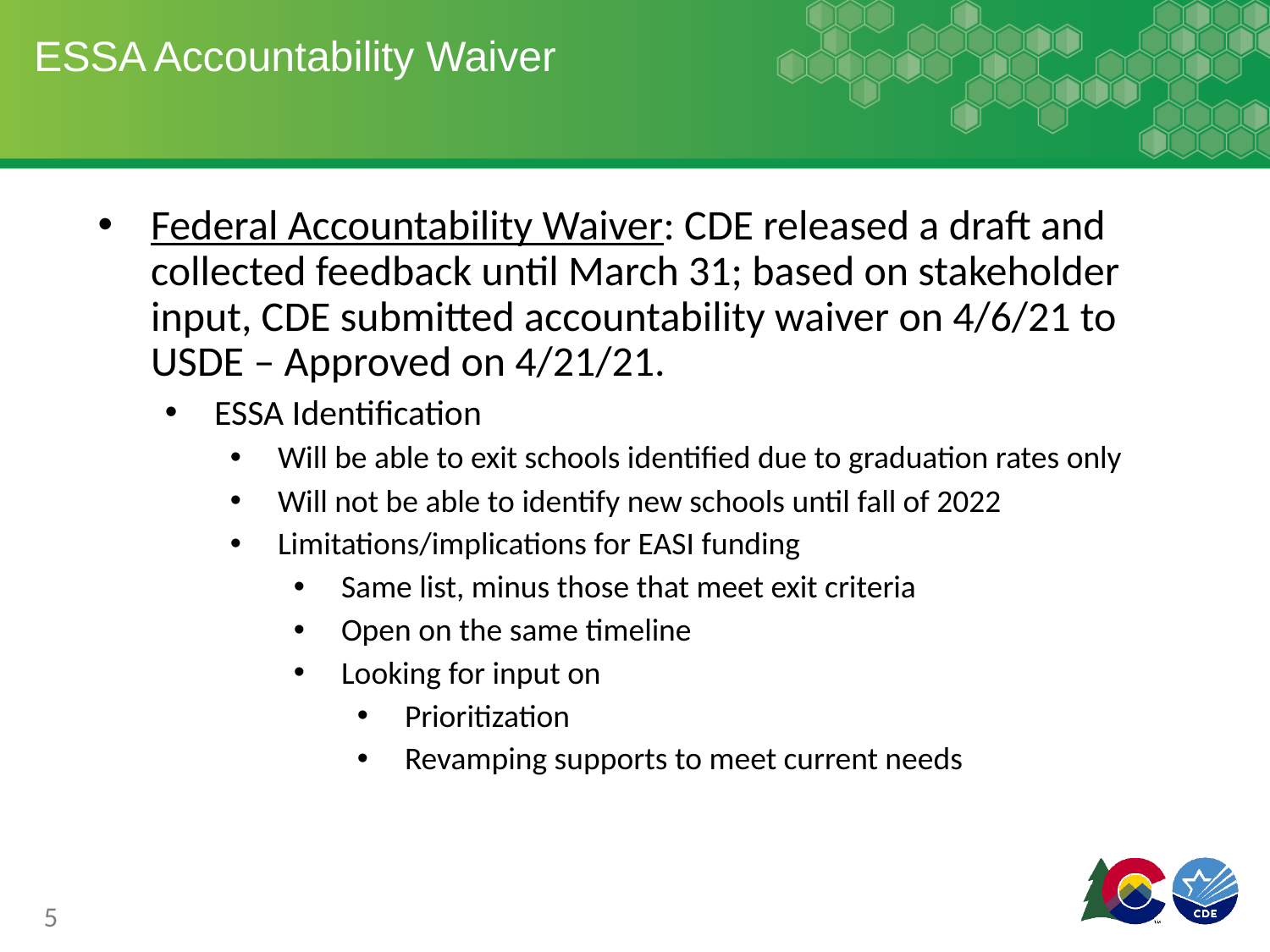

# ESSA Accountability Waiver
Federal Accountability Waiver: CDE released a draft and collected feedback until March 31; based on stakeholder input, CDE submitted accountability waiver on 4/6/21 to USDE – Approved on 4/21/21.
ESSA Identification
Will be able to exit schools identified due to graduation rates only
Will not be able to identify new schools until fall of 2022
Limitations/implications for EASI funding
Same list, minus those that meet exit criteria
Open on the same timeline
Looking for input on
Prioritization
Revamping supports to meet current needs

5